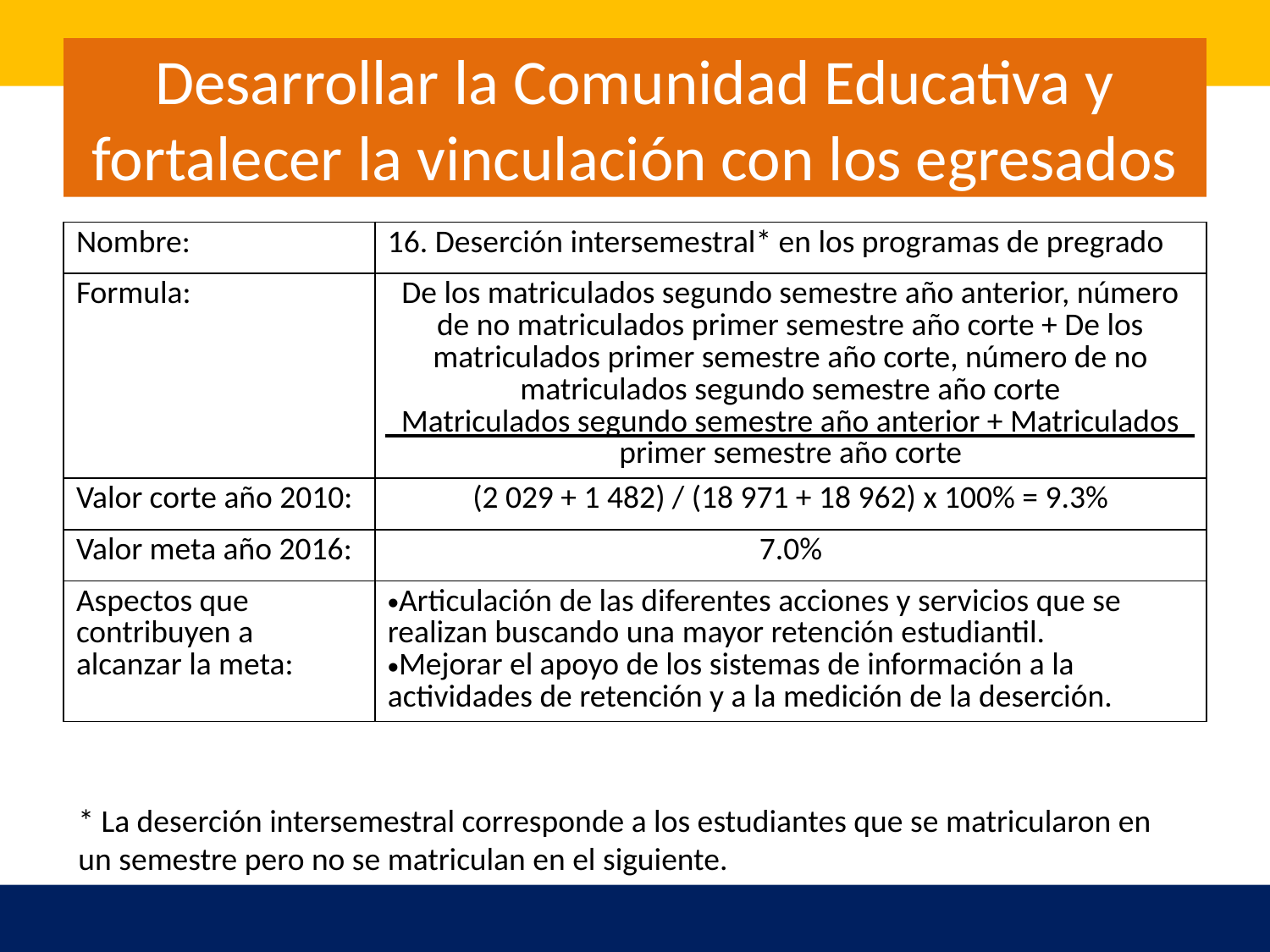

# Desarrollar la Comunidad Educativa y fortalecer la vinculación con los egresados
| Nombre: | 16. Deserción intersemestral\* en los programas de pregrado |
| --- | --- |
| Formula: | De los matriculados segundo semestre año anterior, número de no matriculados primer semestre año corte + De los matriculados primer semestre año corte, número de no matriculados segundo semestre año corte Matriculados segundo semestre año anterior + Matriculados primer semestre año corte |
| Valor corte año 2010: | (2 029 + 1 482) / (18 971 + 18 962) x 100% = 9.3% |
| Valor meta año 2016: | 7.0% |
| Aspectos que contribuyen a alcanzar la meta: | Articulación de las diferentes acciones y servicios que se realizan buscando una mayor retención estudiantil. Mejorar el apoyo de los sistemas de información a la actividades de retención y a la medición de la deserción. |
* La deserción intersemestral corresponde a los estudiantes que se matricularon en un semestre pero no se matriculan en el siguiente.